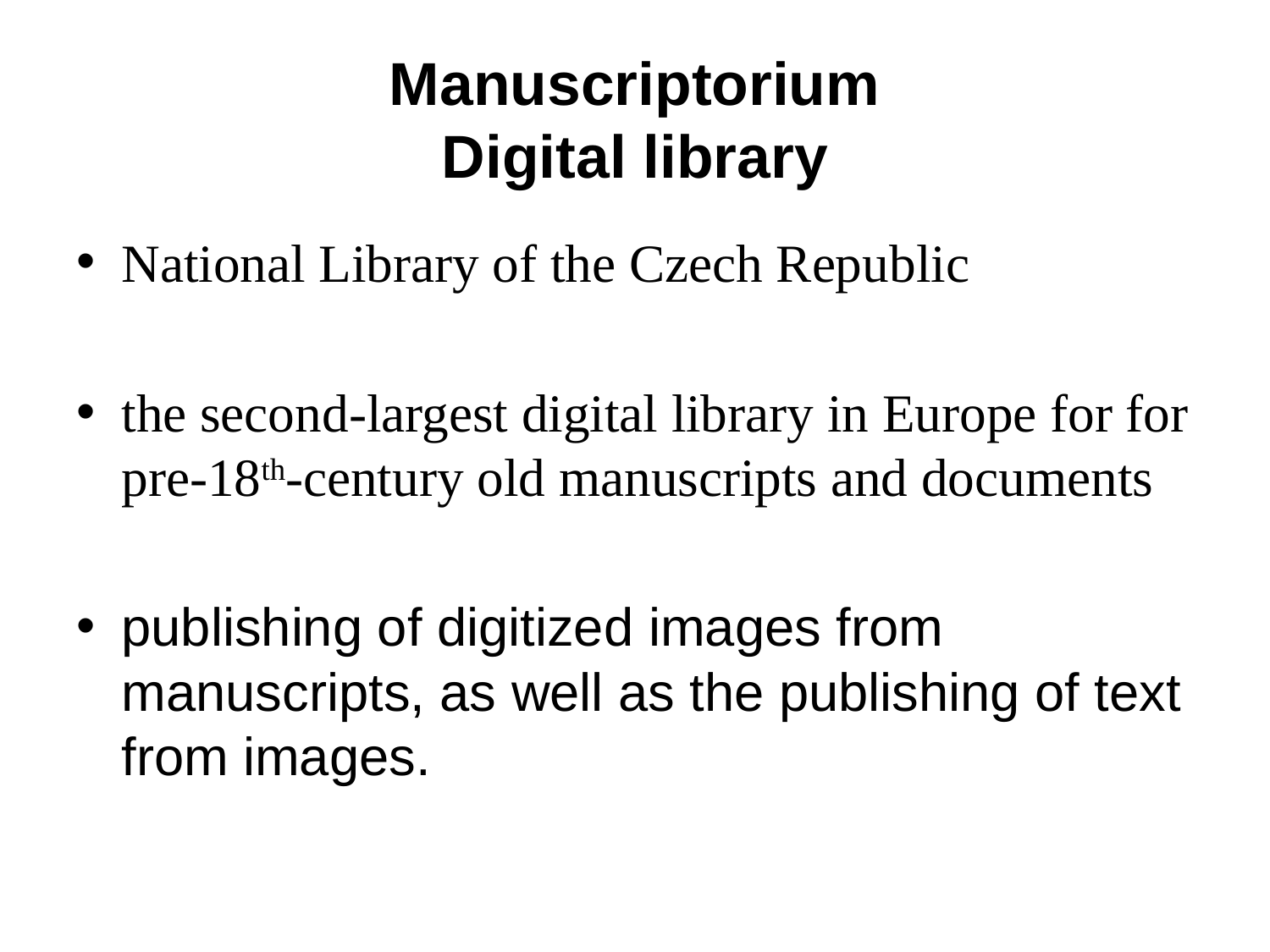

# Manuscriptorium Digital library
National Library of the Czech Republic

the second-largest digital library in Europe for for pre-18th-century old manuscripts and documents

publishing of digitized images from manuscripts, as well as the publishing of text from images.